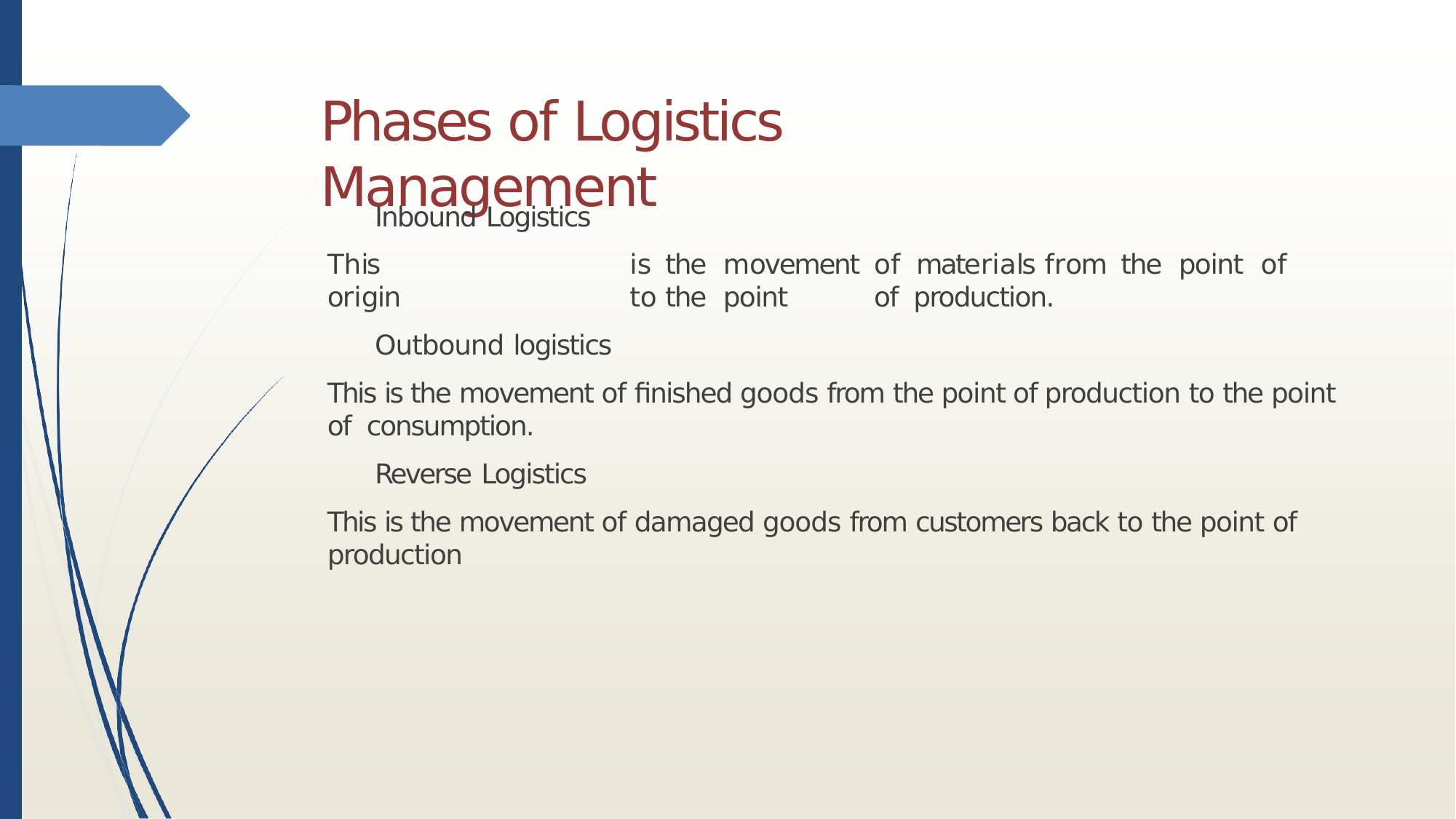

# Phases of Logistics Management
Inbound Logistics
This	is	the	movement	of	materials	from	the	point	of	origin	to	the	point	of  production.
Outbound logistics
This is the movement of finished goods from the point of production to the point of  consumption.
Reverse Logistics
This is the movement of damaged goods from customers back to the point of  production